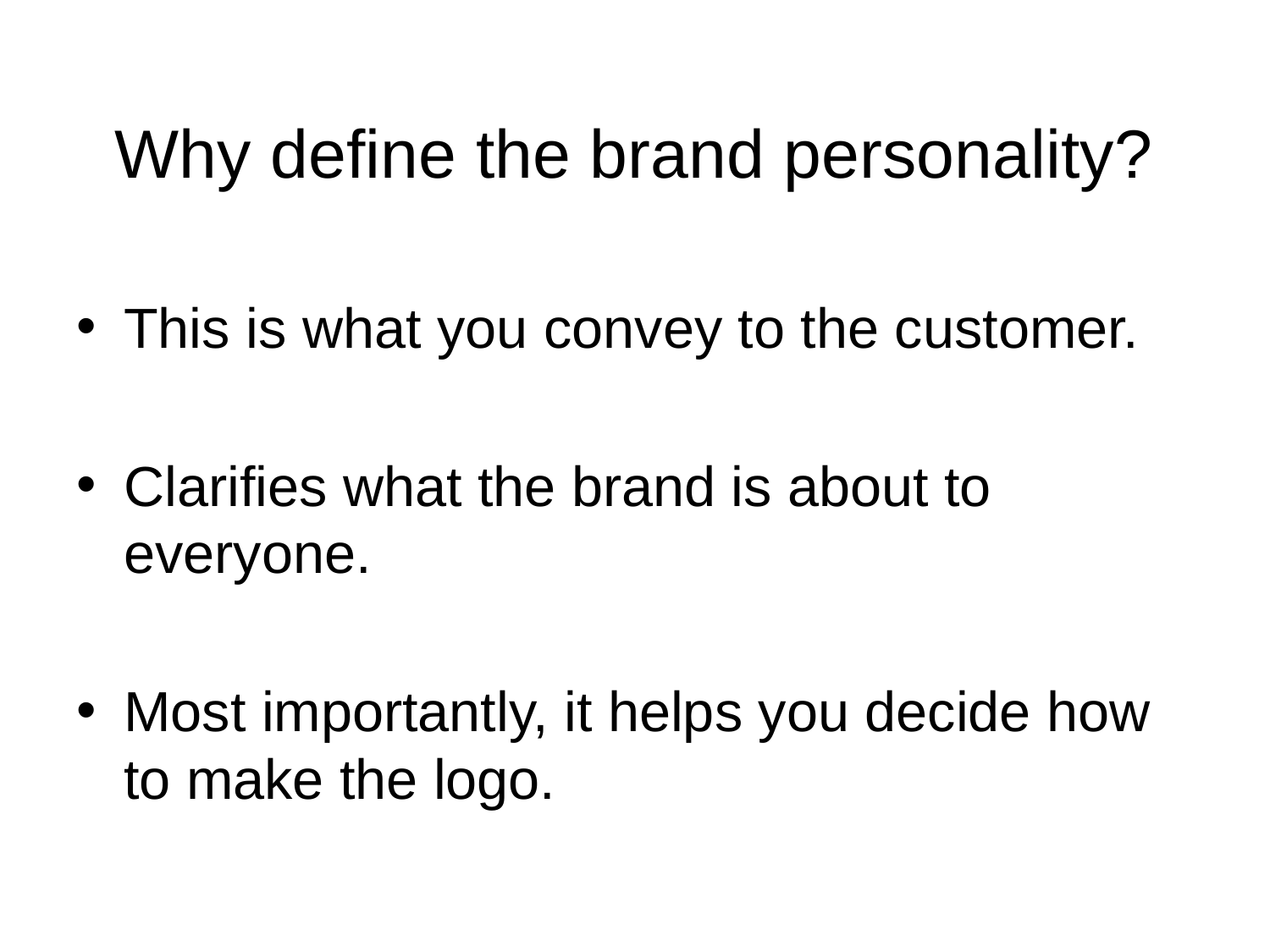

# Why define the brand personality?
This is what you convey to the customer.

Clarifies what the brand is about to everyone.

Most importantly, it helps you decide how to make the logo.